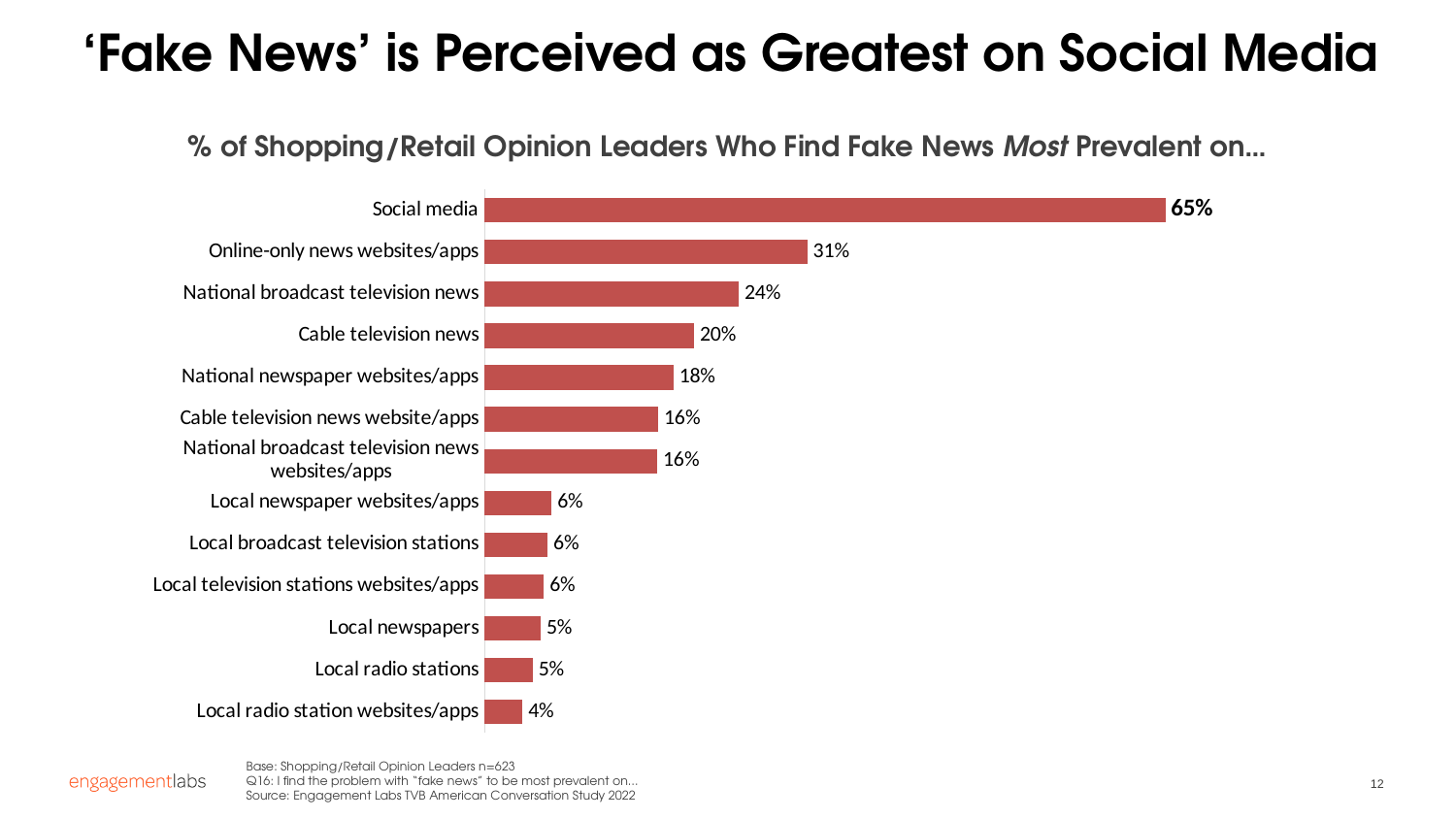

‘Fake News’ is Perceived as Greatest on Social Media
% of Shopping/Retail Opinion Leaders Who Find Fake News Most Prevalent on…

### Chart

| Category | Total Public |
|---|---|
| Social media | 0.646240335797168 |
| Online-only news websites/apps | 0.306484849604891 |
| National broadcast television news | 0.241363499179939 |
| Cable television news | 0.198895298757874 |
| National newspaper websites/apps | 0.179286176472731 |
| Cable television news website/apps | 0.164972227681534 |
| National broadcast television news websites/apps | 0.163974055258789 |
| Local newspaper websites/apps | 0.0636997187013017 |
| Local broadcast television stations | 0.0600154602381686 |
| Local television stations websites/apps | 0.0561770375588215 |
| Local newspapers | 0.0533402277363749 |
| Local radio stations | 0.0457444606576734 |
| Local radio station websites/apps | 0.03604071933394 |
Base: Shopping/Retail Opinion Leaders n=623
Q16: I find the problem with “fake news” to be most prevalent on…
Source: Engagement Labs TVB American Conversation Study 2022